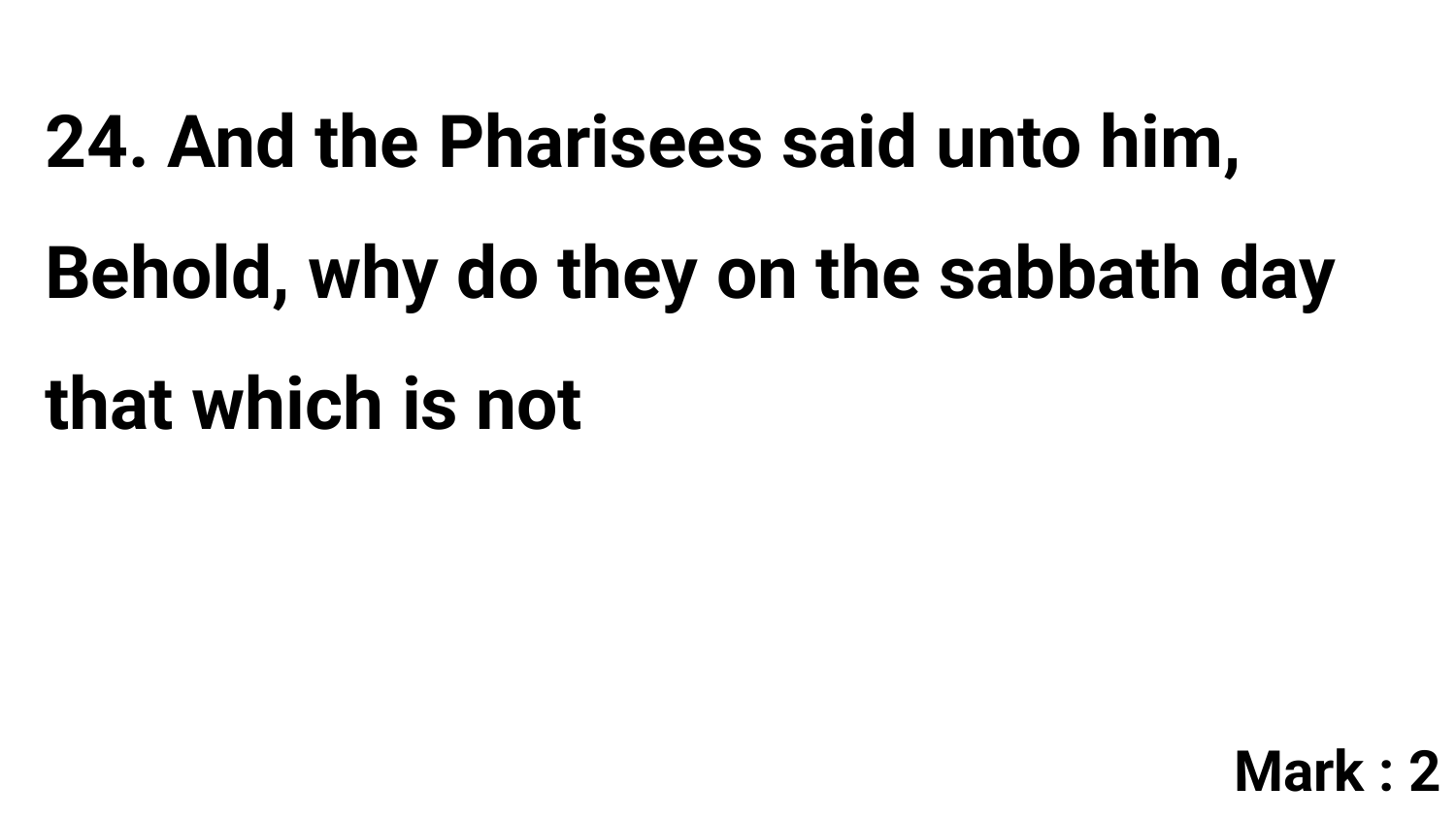

24. And the Pharisees said unto him, Behold, why do they on the sabbath day that which is not
Mark : 2